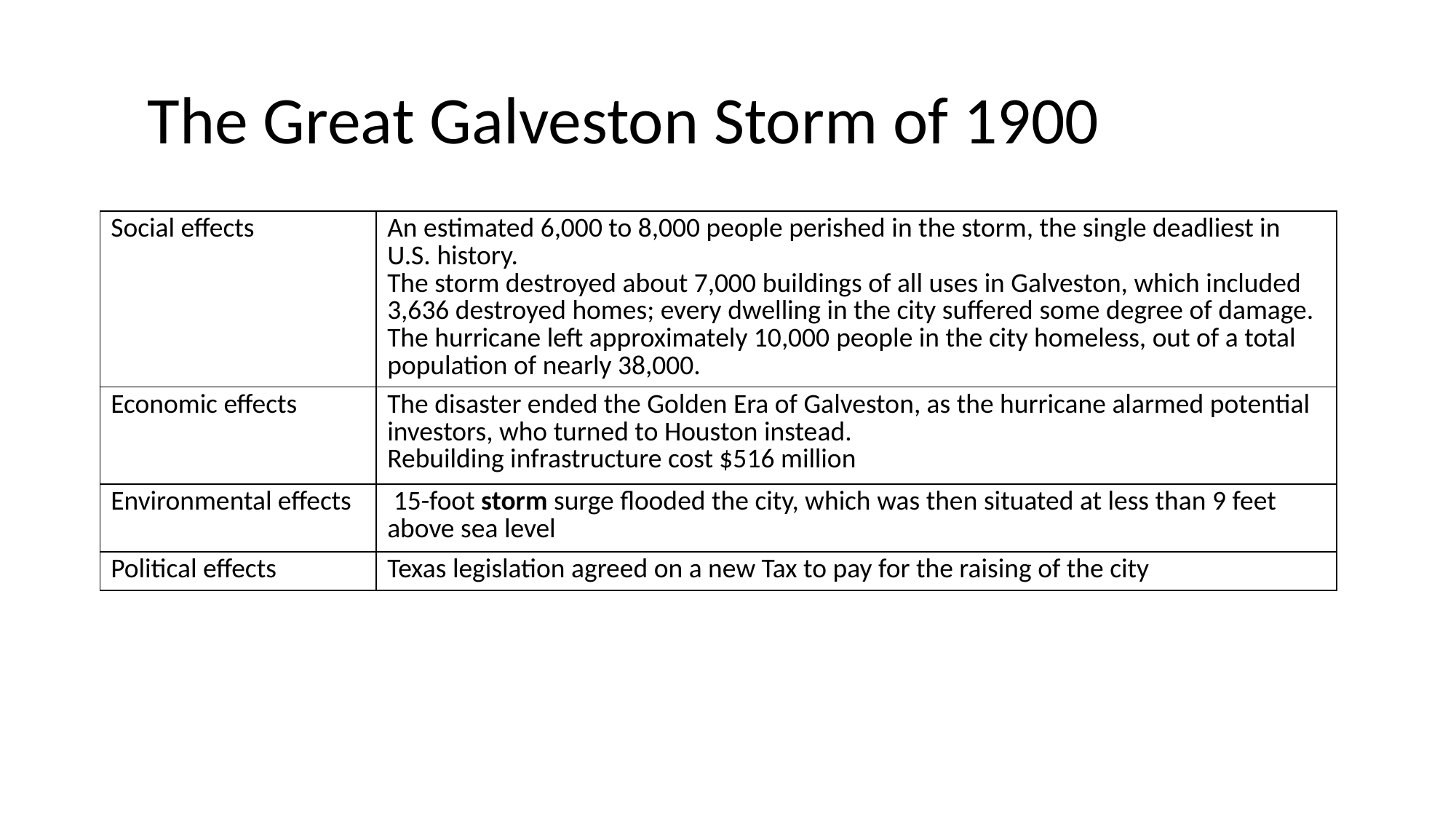

#

The Great Galveston Storm of 1900
| Social effects | An estimated 6,000 to 8,000 people perished in the storm, the single deadliest in U.S. history. The storm destroyed about 7,000 buildings of all uses in Galveston, which included 3,636 destroyed homes; every dwelling in the city suffered some degree of damage. The hurricane left approximately 10,000 people in the city homeless, out of a total population of nearly 38,000. |
| --- | --- |
| Economic effects | The disaster ended the Golden Era of Galveston, as the hurricane alarmed potential investors, who turned to Houston instead.  Rebuilding infrastructure cost $516 million |
| Environmental effects | 15-foot storm surge flooded the city, which was then situated at less than 9 feet above sea level |
| Political effects | Texas legislation agreed on a new Tax to pay for the raising of the city |